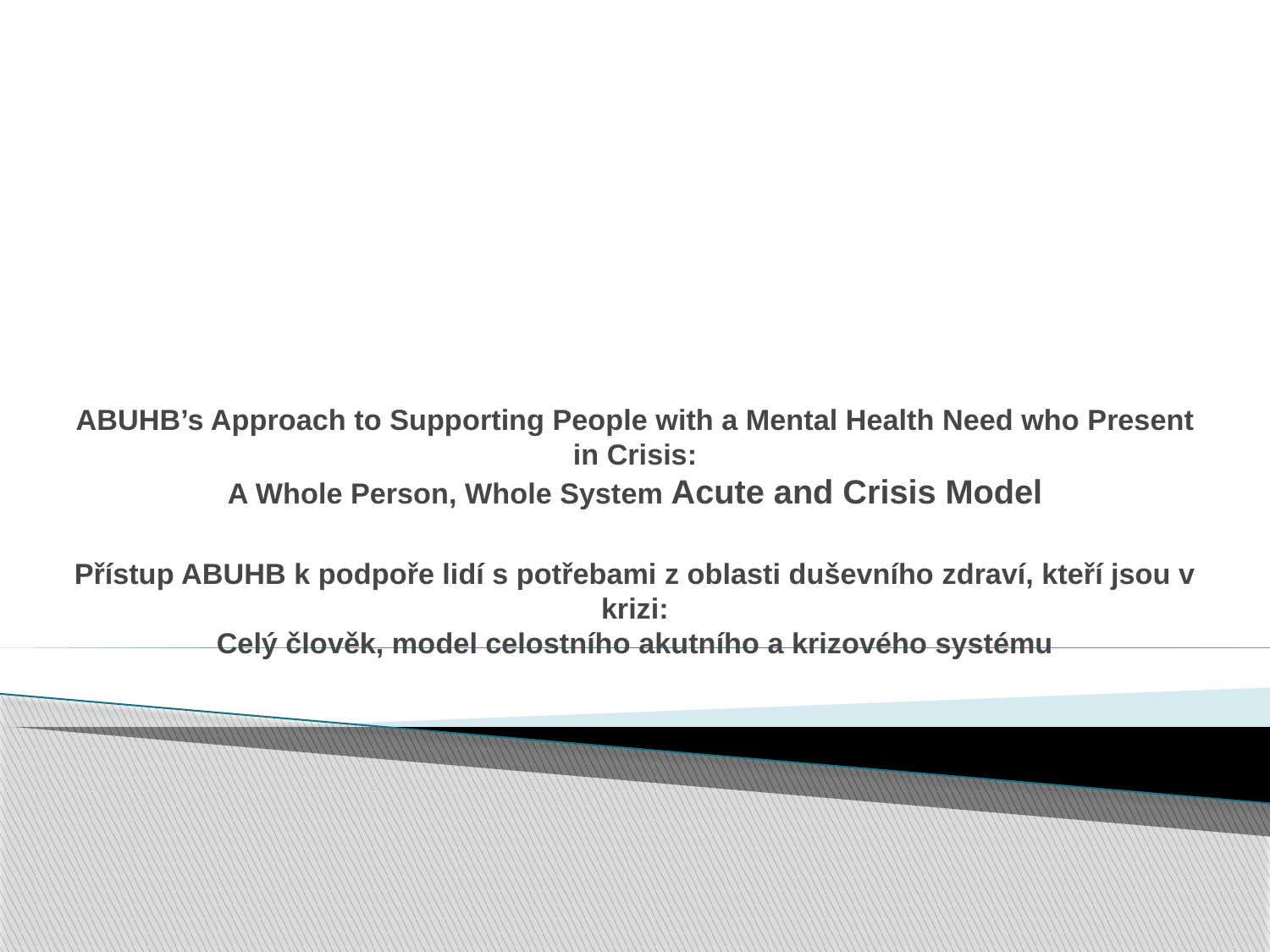

# ABUHB’s Approach to Supporting People with a Mental Health Need who Present in Crisis: A Whole Person, Whole System Acute and Crisis Model Přístup ABUHB k podpoře lidí s potřebami z oblasti duševního zdraví, kteří jsou v krizi: Celý člověk, model celostního akutního a krizového systému